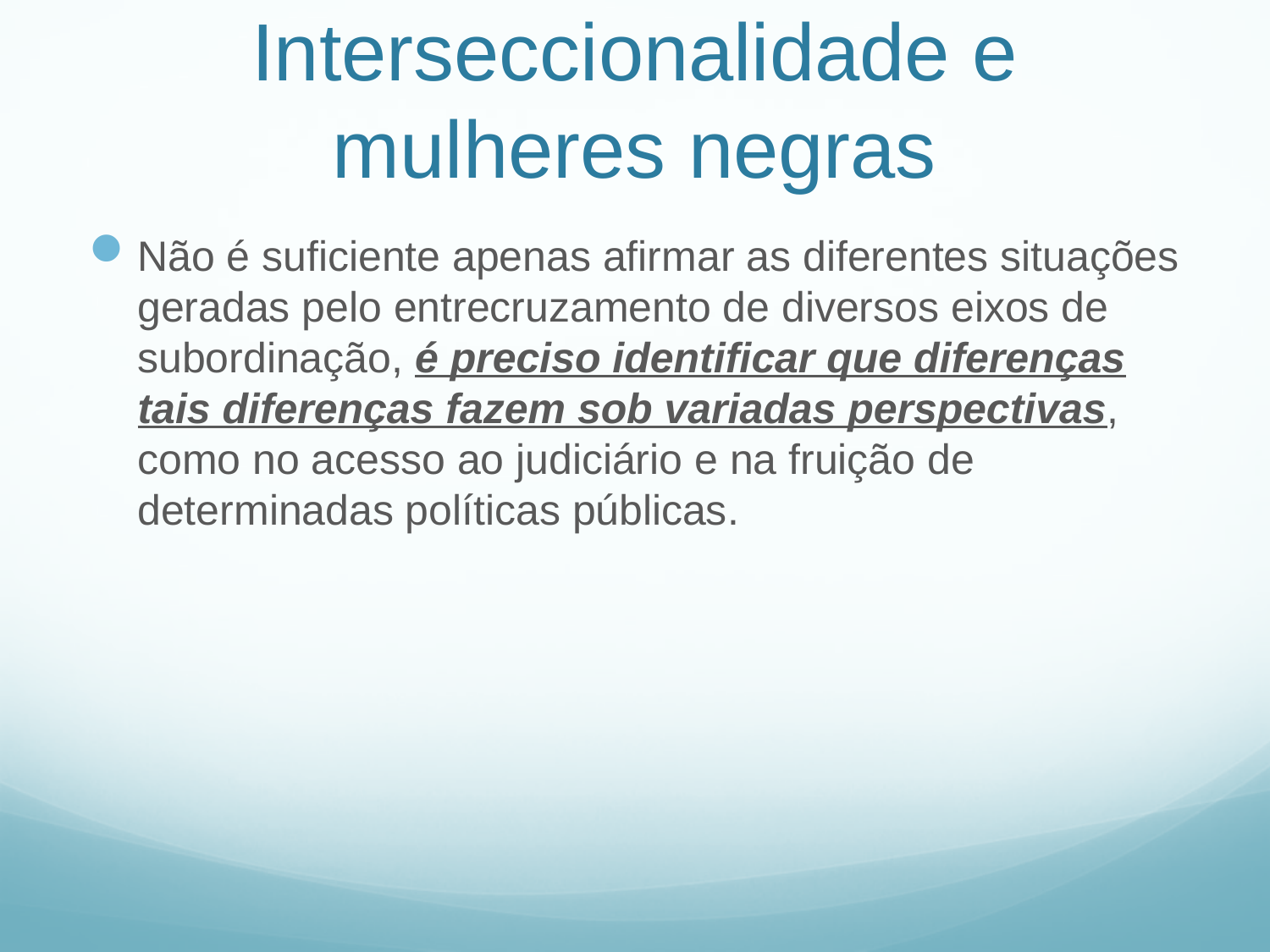

# Interseccionalidade e mulheres negras
Não é suficiente apenas afirmar as diferentes situações geradas pelo entrecruzamento de diversos eixos de subordinação, é preciso identificar que diferenças tais diferenças fazem sob variadas perspectivas, como no acesso ao judiciário e na fruição de determinadas políticas públicas.